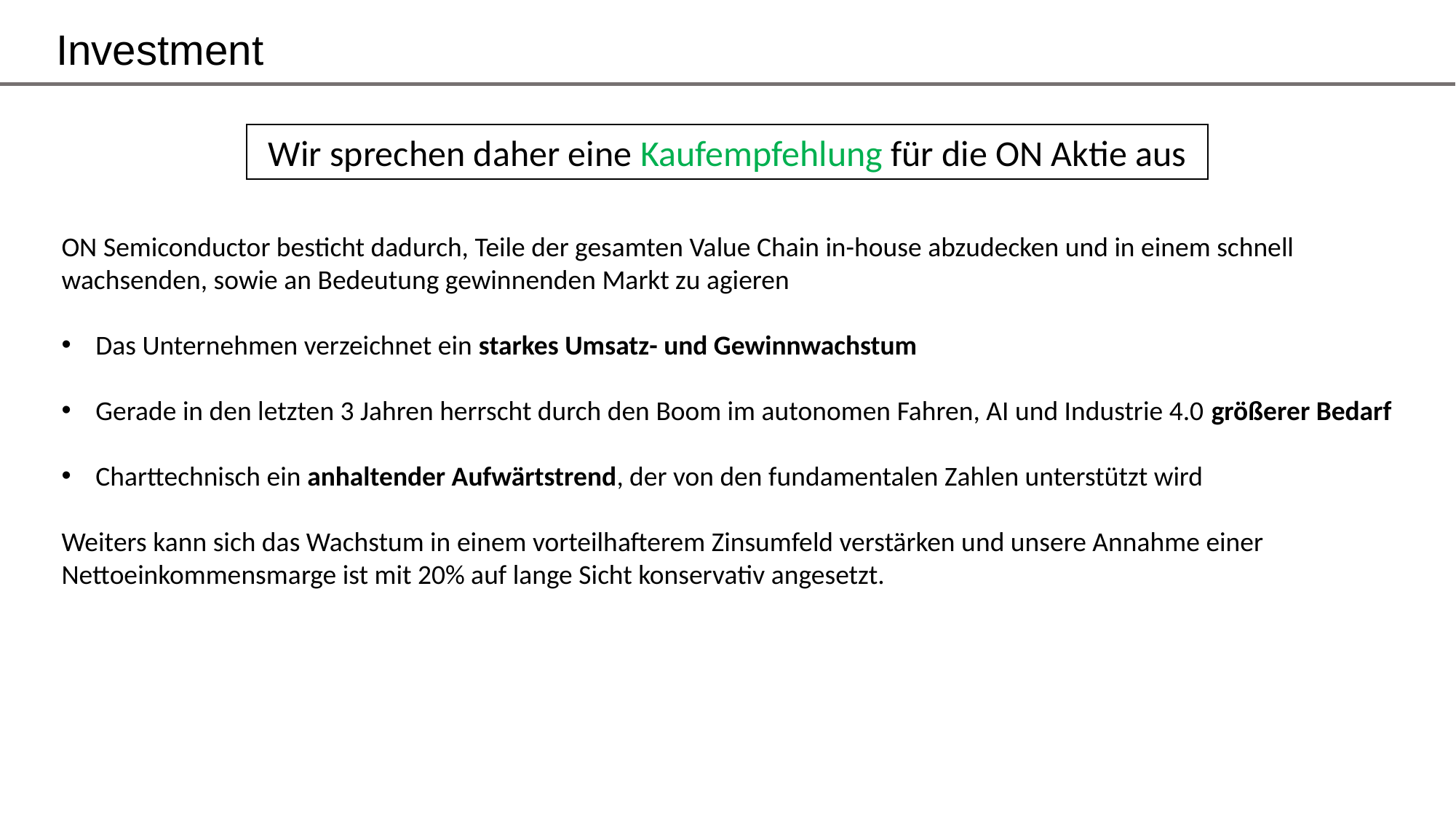

Investment
Wir sprechen daher eine Kaufempfehlung für die ON Aktie aus
ON Semiconductor besticht dadurch, Teile der gesamten Value Chain in-house abzudecken und in einem schnell wachsenden, sowie an Bedeutung gewinnenden Markt zu agieren

Das Unternehmen verzeichnet ein starkes Umsatz- und Gewinnwachstum

Gerade in den letzten 3 Jahren herrscht durch den Boom im autonomen Fahren, AI und Industrie 4.0 größerer Bedarf

Charttechnisch ein anhaltender Aufwärtstrend, der von den fundamentalen Zahlen unterstützt wird

Weiters kann sich das Wachstum in einem vorteilhafterem Zinsumfeld verstärken und unsere Annahme einer Nettoeinkommensmarge ist mit 20% auf lange Sicht konservativ angesetzt.